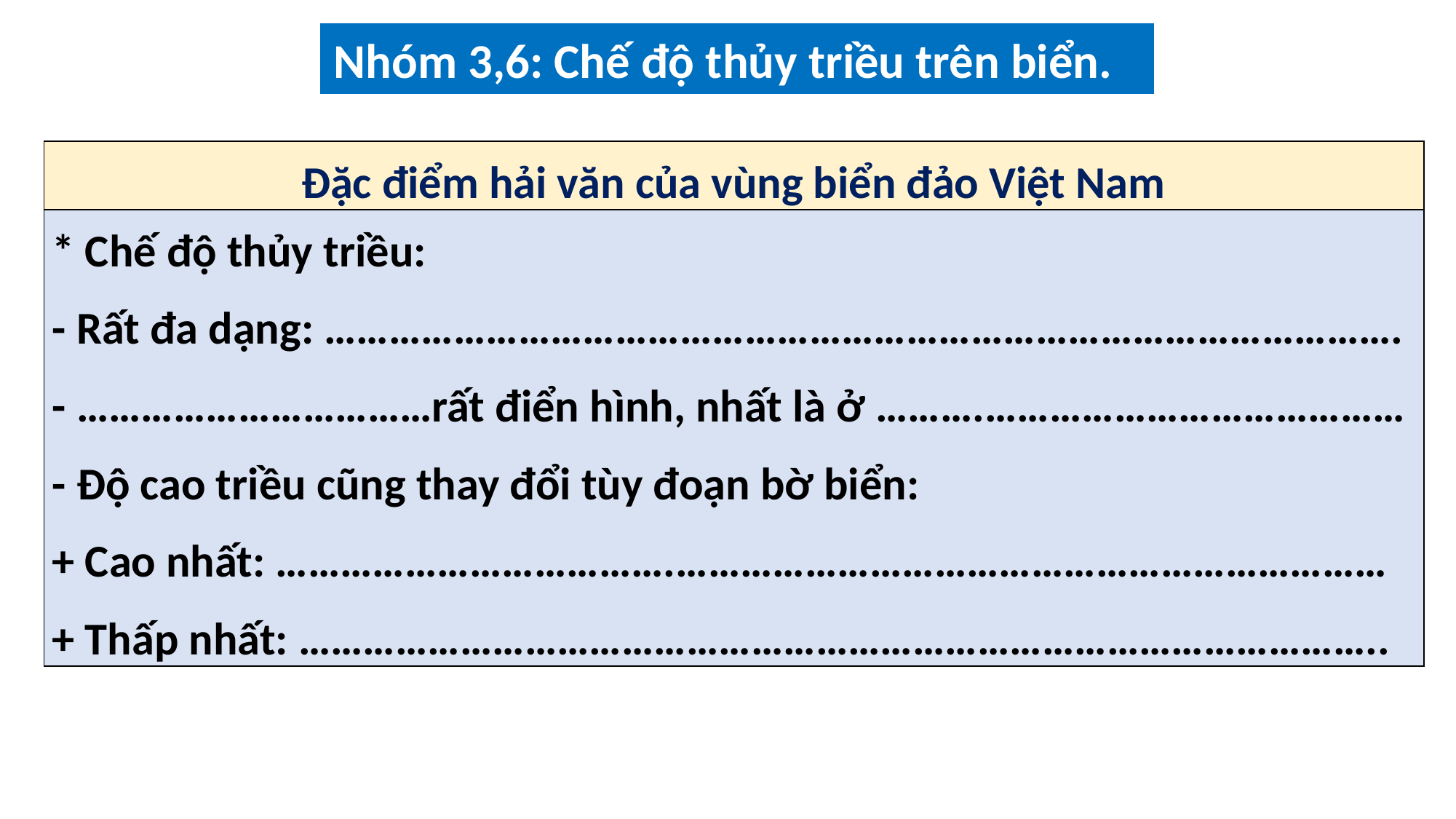

Nhóm 3,6: Chế độ thủy triều trên biển.
| Đặc điểm hải văn của vùng biển đảo Việt Nam |
| --- |
| \* Chế độ thủy triều: - Rất đa dạng: ………………………………………………………………………………………. - ……………………………rất điển hình, nhất là ở ……….………………………………… - Độ cao triều cũng thay đổi tùy đoạn bờ biển: + Cao nhất: ……………………………….………………………………………………………… + Thấp nhất: ……………………………………………………………………………………….. |